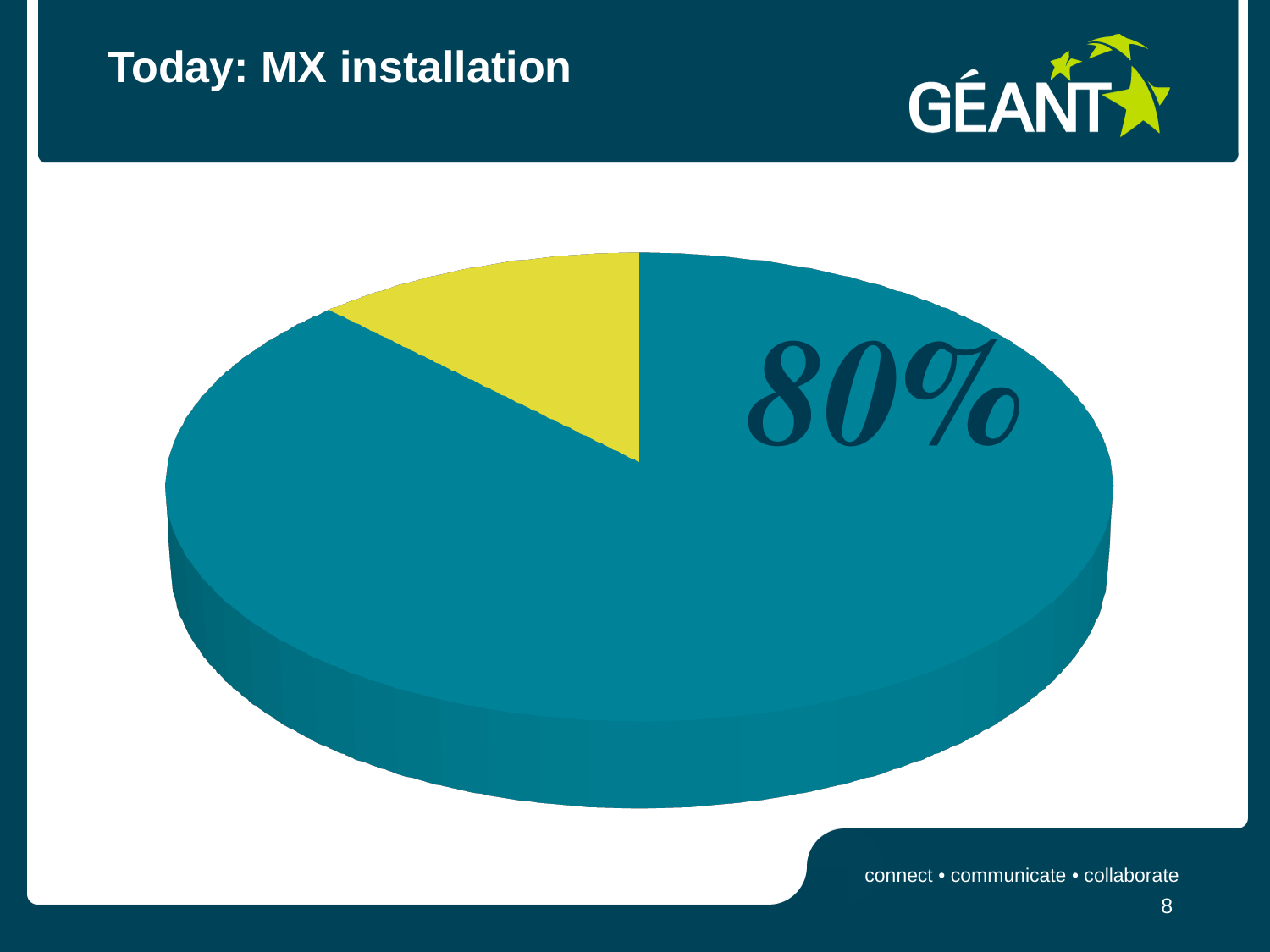

# Today: MX installation

[unsupported chart]

80%